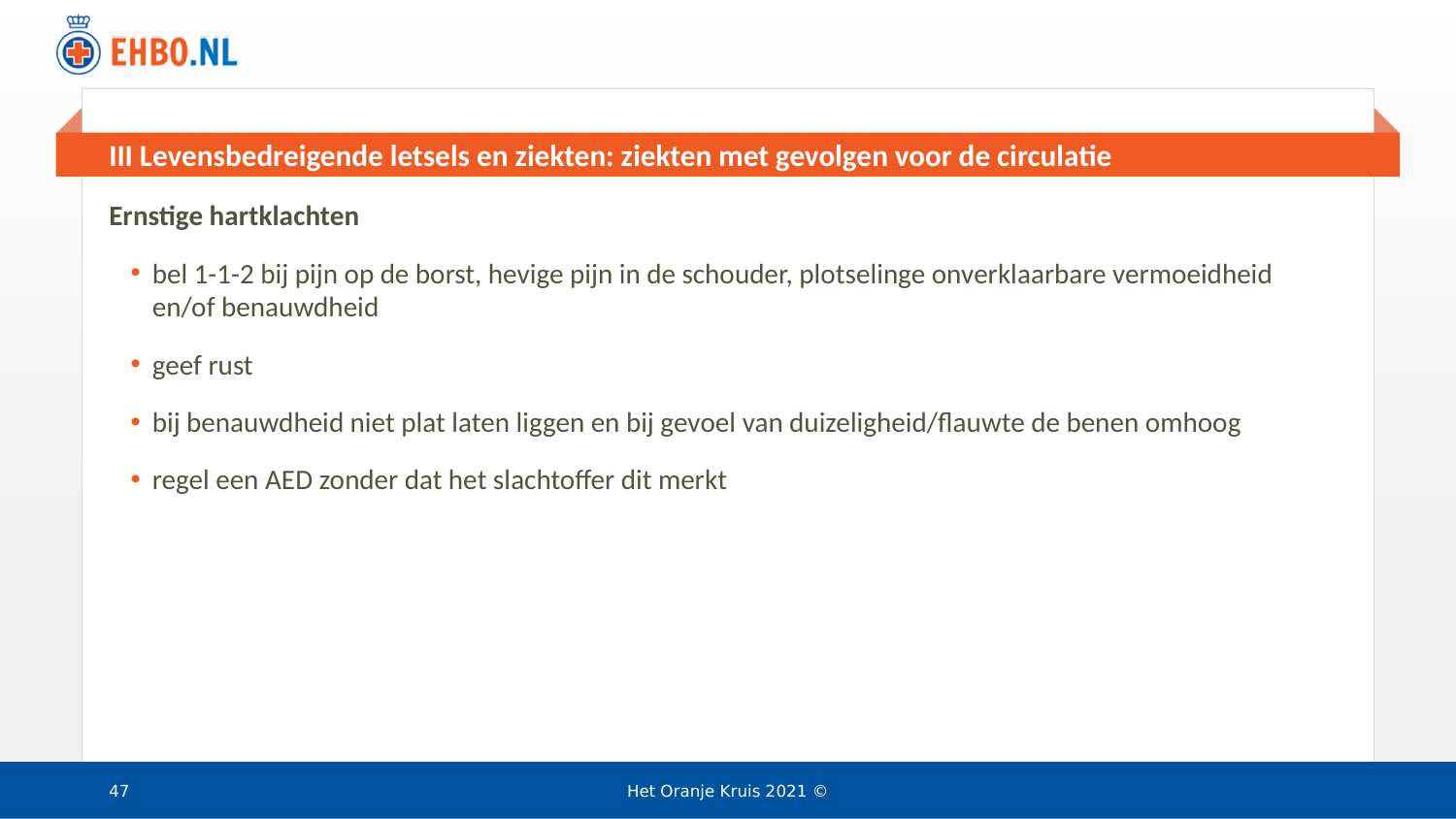

# III Levensbedreigende letsels en ziekten: ziekten met gevolgen voor de circulatie
Ernstige hartklachten
bel 1-1-2 bij pijn op de borst, hevige pijn in de schouder, plotselinge onverklaarbare vermoeidheid en/of benauwdheid
geef rust
bij benauwdheid niet plat laten liggen en bij gevoel van duizeligheid/flauwte de benen omhoog
regel een AED zonder dat het slachtoffer dit merkt

47
Het Oranje Kruis 2021 ©